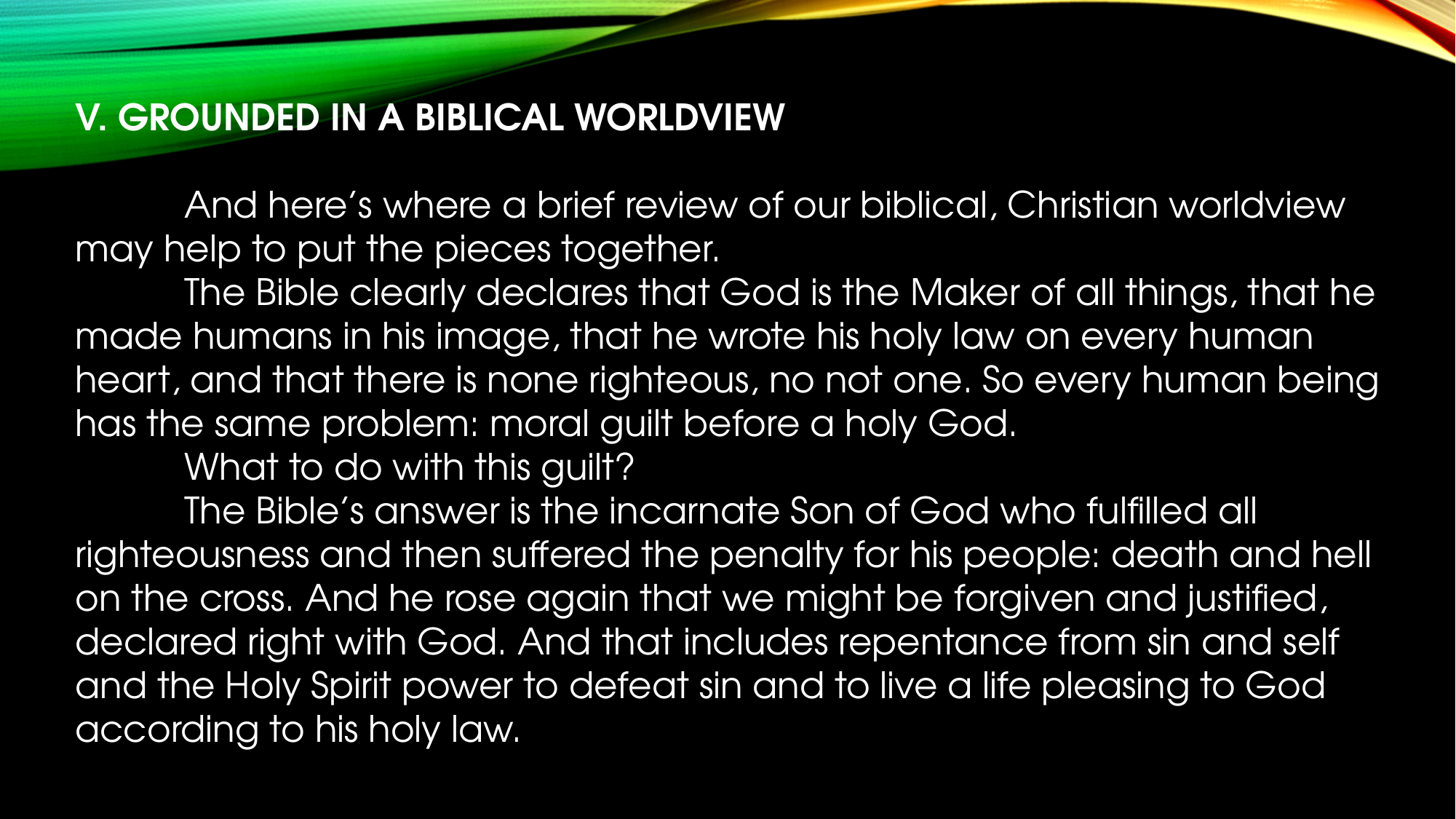

V. GROUNDED IN A BIBLICAL WORLDVIEW

	And here’s where a brief review of our biblical, Christian worldview may help to put the pieces together.
	The Bible clearly declares that God is the Maker of all things, that he made humans in his image, that he wrote his holy law on every human heart, and that there is none righteous, no not one. So every human being has the same problem: moral guilt before a holy God.
	What to do with this guilt?
	The Bible’s answer is the incarnate Son of God who fulfilled all righteousness and then suffered the penalty for his people: death and hell on the cross. And he rose again that we might be forgiven and justified, declared right with God. And that includes repentance from sin and self and the Holy Spirit power to defeat sin and to live a life pleasing to God according to his holy law.